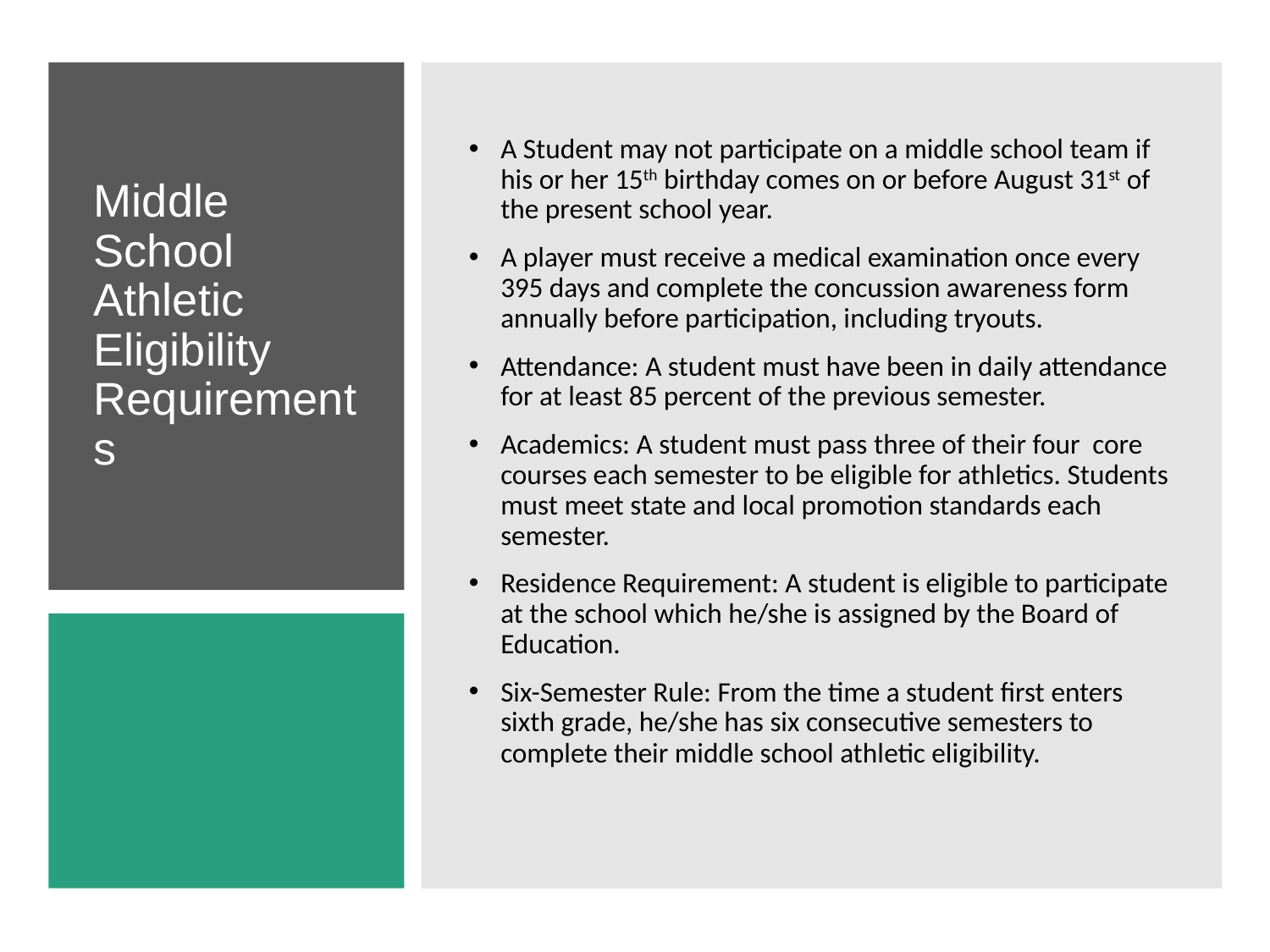

A Student may not participate on a middle school team if his or her 15th birthday comes on or before August 31st of the present school year.
A player must receive a medical examination once every 395 days and complete the concussion awareness form annually before participation, including tryouts.
Attendance: A student must have been in daily attendance for at least 85 percent of the previous semester.
Academics: A student must pass three of their four  core courses each semester to be eligible for athletics. Students must meet state and local promotion standards each semester.
Residence Requirement: A student is eligible to participate at the school which he/she is assigned by the Board of Education.
Six-Semester Rule: From the time a student first enters sixth grade, he/she has six consecutive semesters to complete their middle school athletic eligibility.

# Middle School Athletic Eligibility Requirements